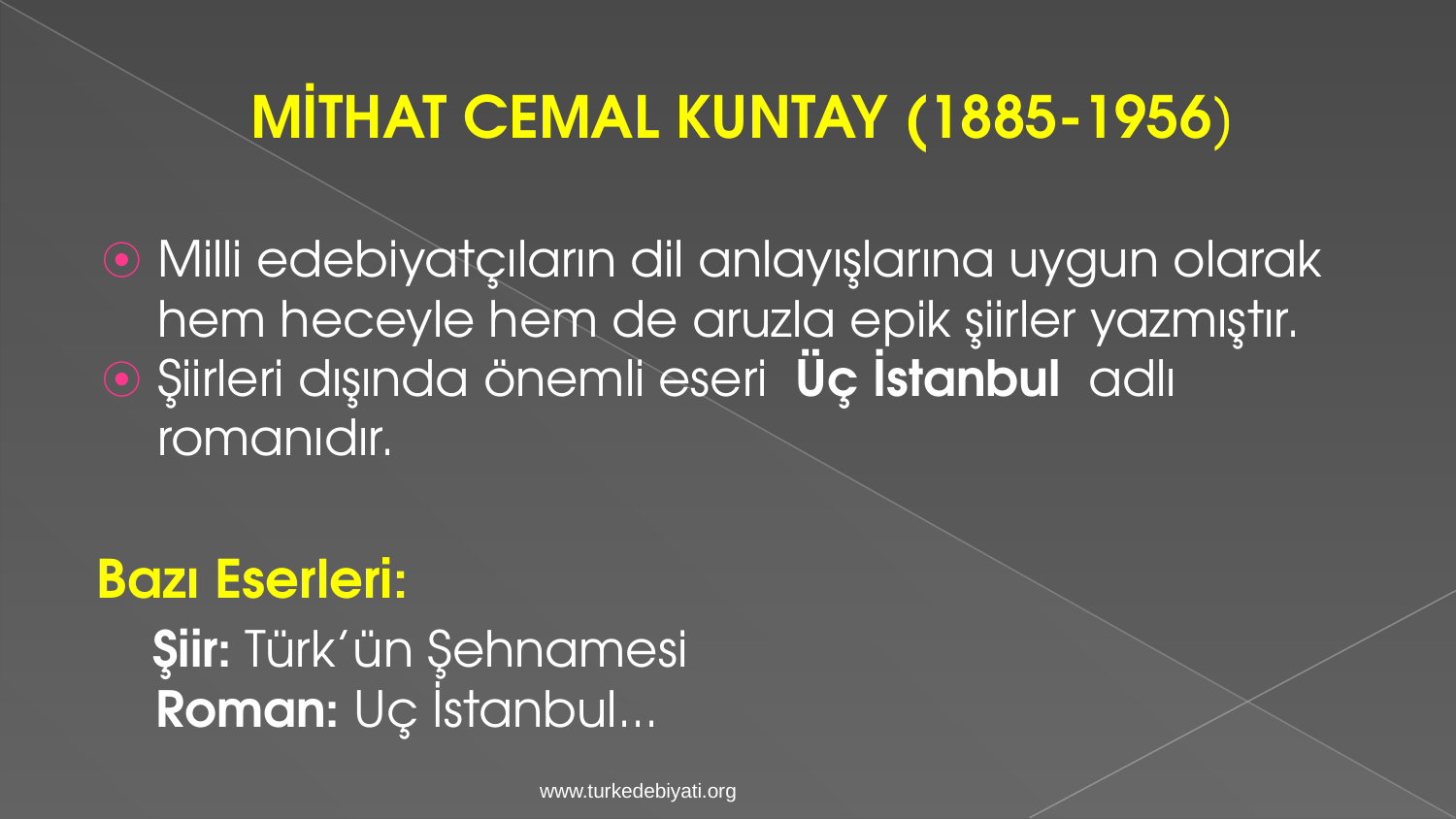

MİTHAT CEMAL KUNTAY (1885-1956)

Milli edebiyatçıların dil anlayışlarına uygun olarak hem heceyle hem de aruzla epik şiirler yazmıştır.
Şiirleri dışında önemli eseri  Üç İstanbul  adlı romanıdır.

Bazı Eserleri:
    Şiir: Türk’ün Şehnamesi                                               Roman: Uç İstanbul...
www.turkedebiyati.org